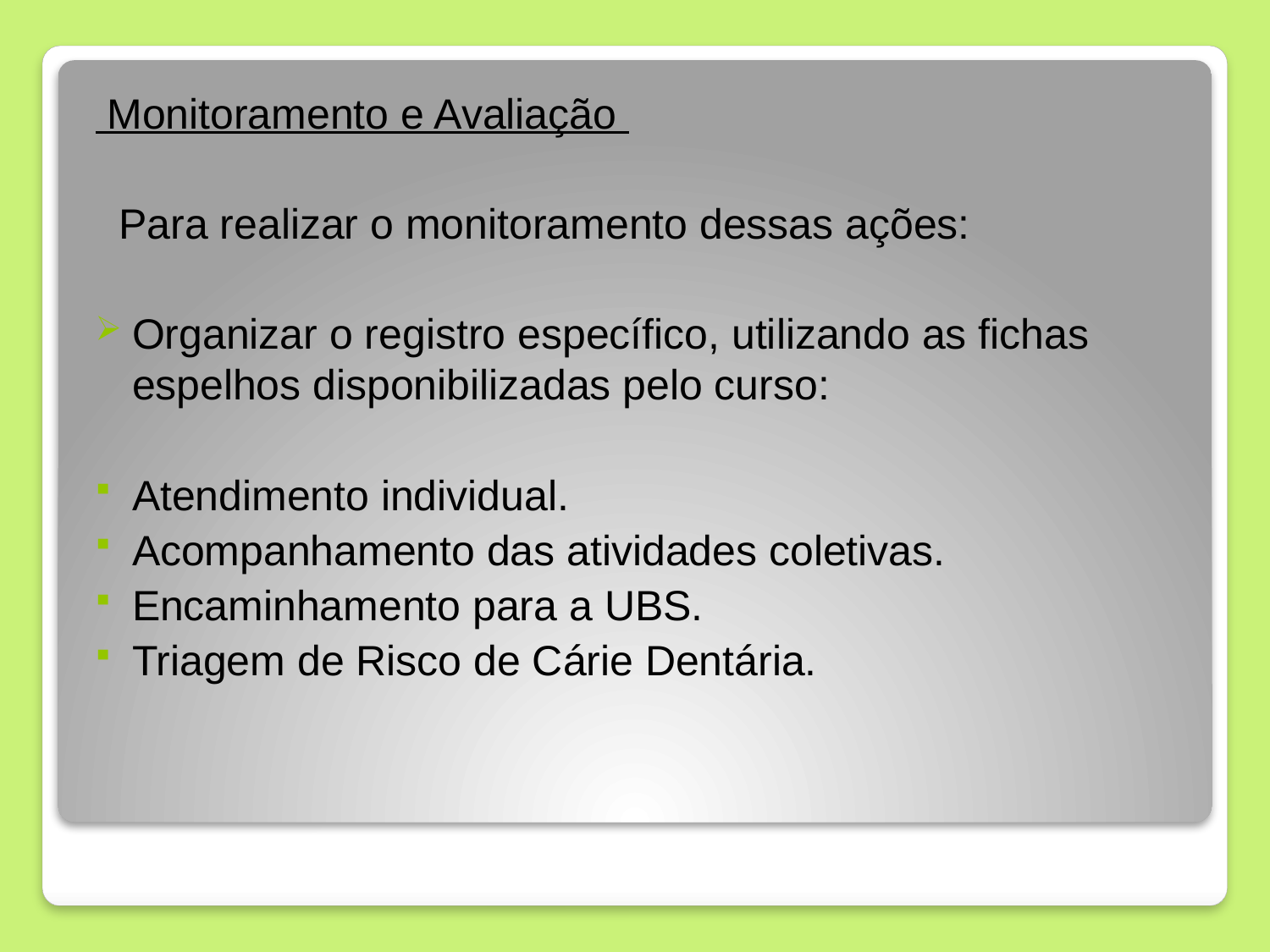

Monitoramento e Avaliação

  Para realizar o monitoramento dessas ações:

Organizar o registro específico, utilizando as fichas espelhos disponibilizadas pelo curso:

Atendimento individual.
Acompanhamento das atividades coletivas.
Encaminhamento para a UBS.
Triagem de Risco de Cárie Dentária.